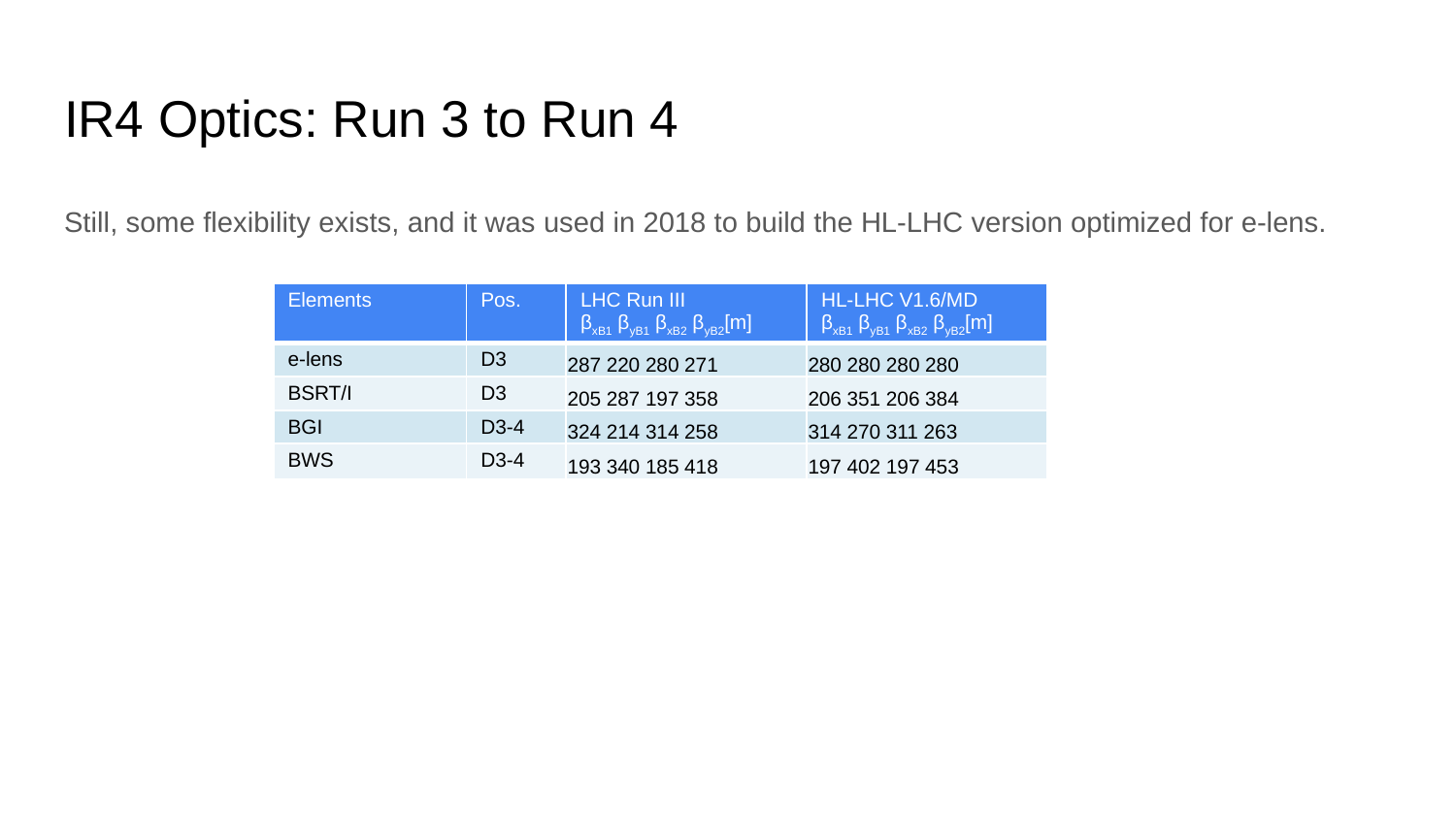

# IR4 Optics: Run 3 to Run 4
Still, some flexibility exists, and it was used in 2018 to build the HL-LHC version optimized for e-lens.
| Elements | Pos. | LHC Run III βxB1 βyB1 βxB2 βyB2[m] | HL-LHC V1.6/MD βxB1 βyB1 βxB2 βyB2[m] |
| --- | --- | --- | --- |
| e-lens | D3 | 287 220 280 271 | 280 280 280 280 |
| BSRT/I | D3 | 205 287 197 358 | 206 351 206 384 |
| BGI | D3-4 | 324 214 314 258 | 314 270 311 263 |
| BWS | D3-4 | 193 340 185 418 | 197 402 197 453 |
| Type | Elem Beam 1 | Elem Beam 2 | Type | Elem Beam 1 | Elem Beam 2 |
| --- | --- | --- | --- | --- | --- |
| BSRT | MU.A5R4.B1 | MU.A5L4.B2 | BPLH1 | BPLH.A6R4.B1 | BPLH.6R4.B2 |
| BGI | BGIH.5L4.B1 | BGIH.5R4.B2 | BPLH2 | BPLH.7R4.B1 | BPLH.A7L4.B2 |
| WS | BWS.5R4.B1 | BWS.5L4.B2 | BPLV1 | BPLV.B6R4.B1 | BPLV.B5L4.B2 |
| BQSH | BQSH.7R4.B1 | BQSH.5R4.B2 | BPLV2 | None | BPLV.7R4.B2 |
| BQSV | BQSV.5R4.B1 | BQSV.7R4.B2 | BPLX | BPLX.H6R4.B1 | BPLX.D6R4.B2 |